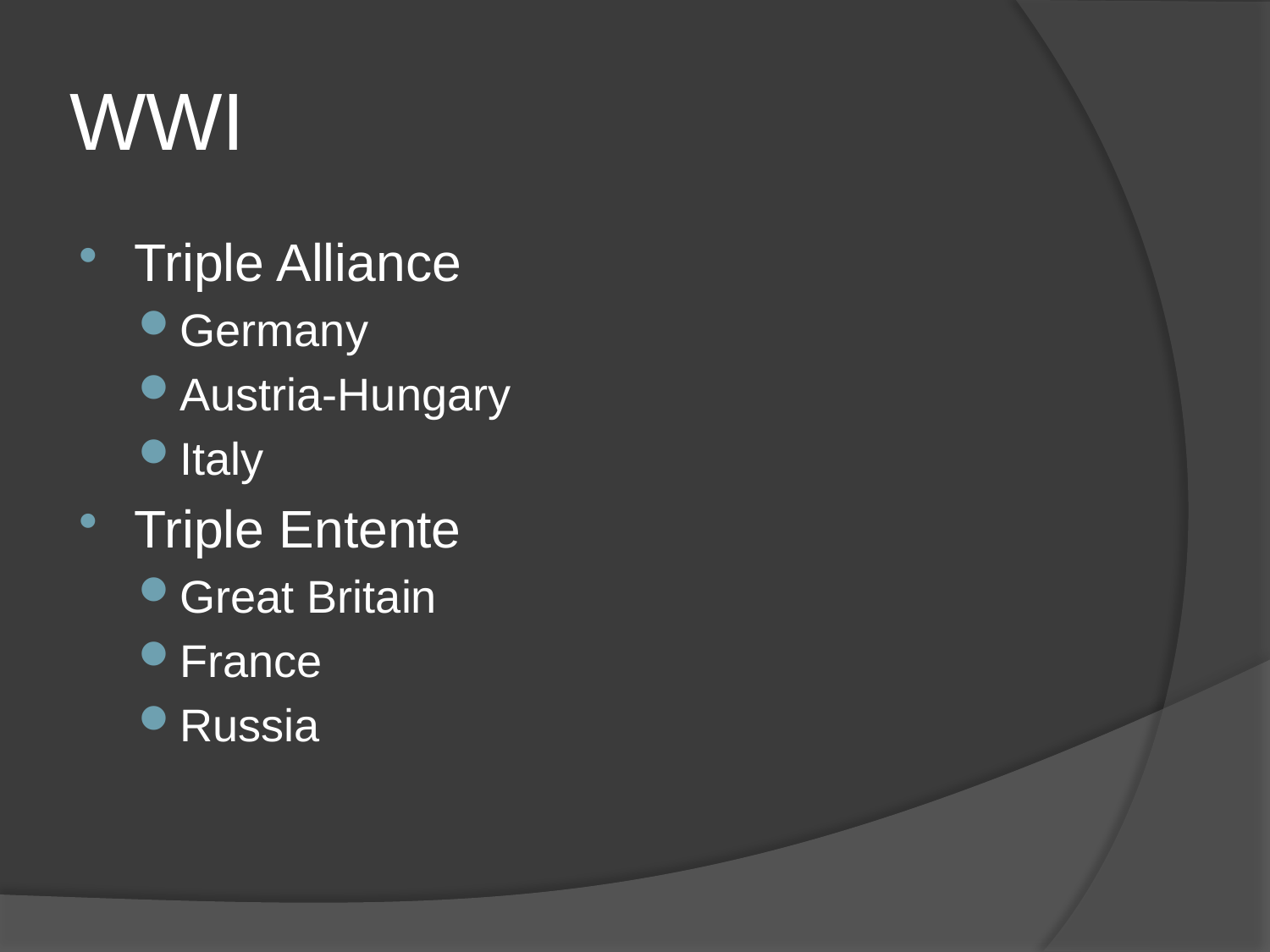

# WWI
Triple Alliance
Germany
Austria-Hungary
Italy
Triple Entente
Great Britain
France
Russia